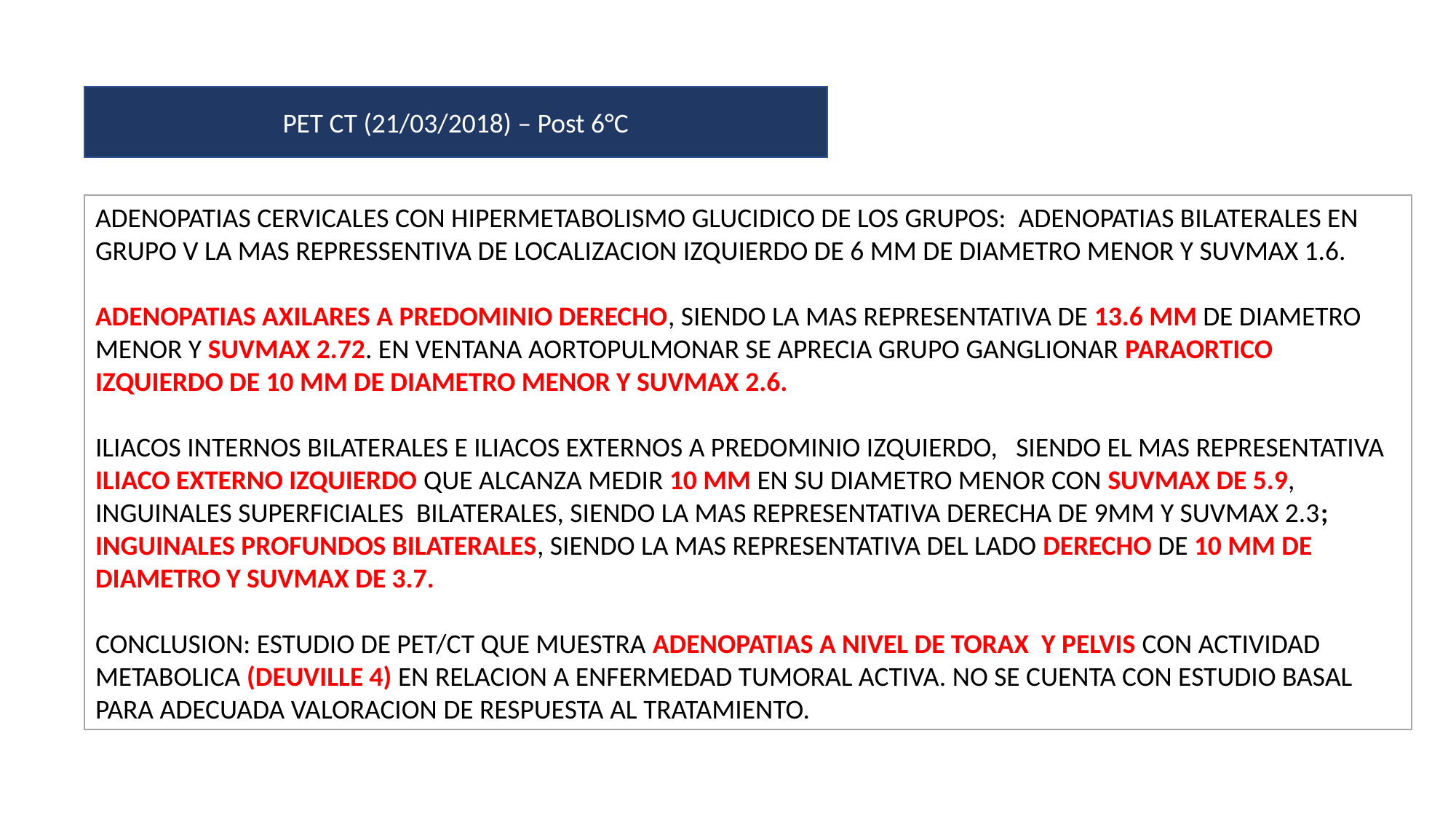

PET CT (21/03/2018) – Post 6°C
ADENOPATIAS CERVICALES CON HIPERMETABOLISMO GLUCIDICO DE LOS GRUPOS:  ADENOPATIAS BILATERALES EN GRUPO V LA MAS REPRESSENTIVA DE LOCALIZACION IZQUIERDO DE 6 MM DE DIAMETRO MENOR Y SUVMAX 1.6.

ADENOPATIAS AXILARES A PREDOMINIO DERECHO, SIENDO LA MAS REPRESENTATIVA DE 13.6 MM DE DIAMETRO MENOR Y SUVMAX 2.72. EN VENTANA AORTOPULMONAR SE APRECIA GRUPO GANGLIONAR PARAORTICO IZQUIERDO DE 10 MM DE DIAMETRO MENOR Y SUVMAX 2.6.

ILIACOS INTERNOS BILATERALES E ILIACOS EXTERNOS A PREDOMINIO IZQUIERDO,   SIENDO EL MAS REPRESENTATIVA ILIACO EXTERNO IZQUIERDO QUE ALCANZA MEDIR 10 MM EN SU DIAMETRO MENOR CON SUVMAX DE 5.9, INGUINALES SUPERFICIALES  BILATERALES, SIENDO LA MAS REPRESENTATIVA DERECHA DE 9MM Y SUVMAX 2.3;  INGUINALES PROFUNDOS BILATERALES, SIENDO LA MAS REPRESENTATIVA DEL LADO DERECHO DE 10 MM DE DIAMETRO Y SUVMAX DE 3.7.

CONCLUSION: ESTUDIO DE PET/CT QUE MUESTRA ADENOPATIAS A NIVEL DE TORAX  Y PELVIS CON ACTIVIDAD METABOLICA (DEUVILLE 4) EN RELACION A ENFERMEDAD TUMORAL ACTIVA. NO SE CUENTA CON ESTUDIO BASAL PARA ADECUADA VALORACION DE RESPUESTA AL TRATAMIENTO.